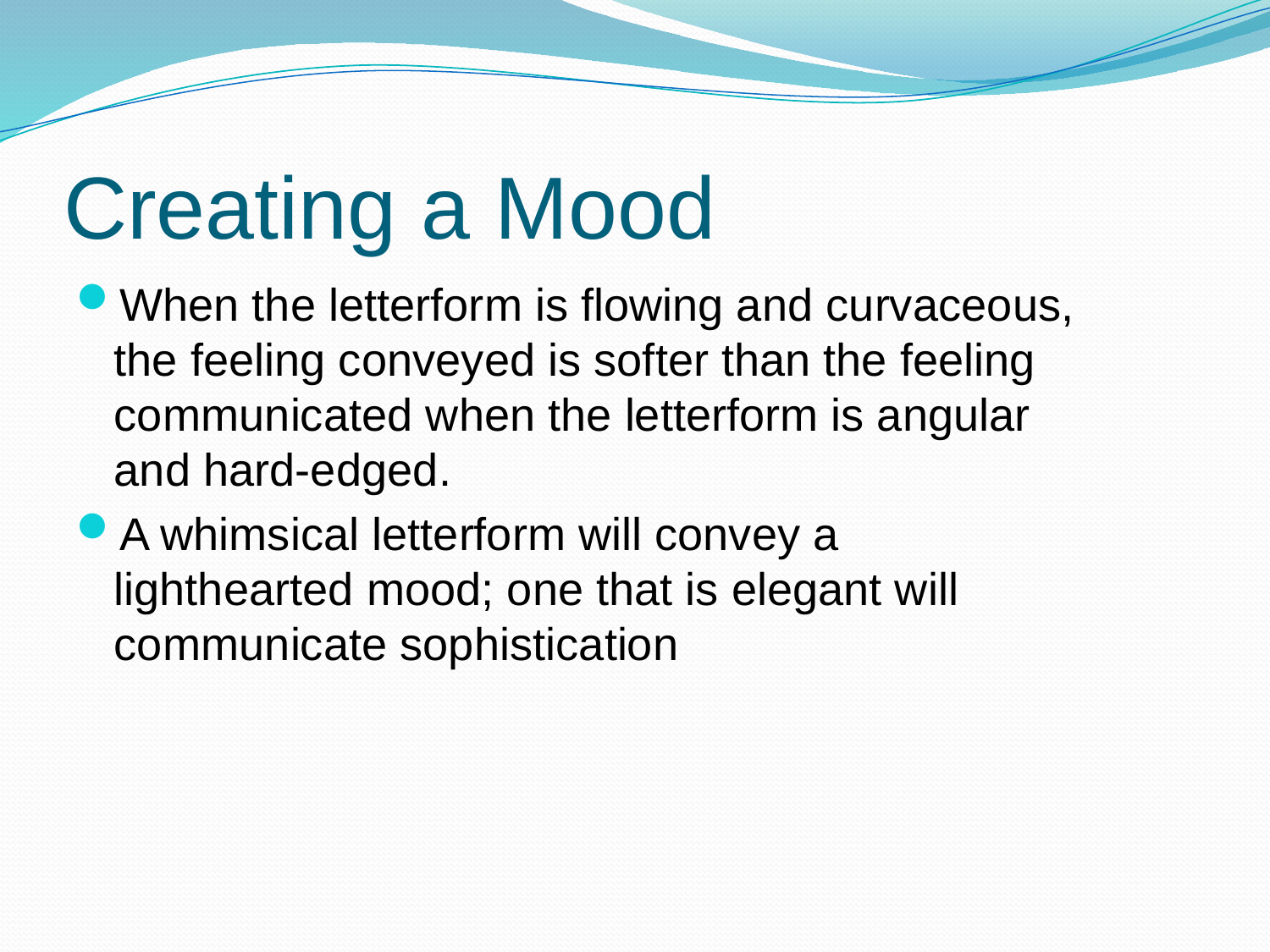

# Creating a Mood
When the letterform is flowing and curvaceous, the feeling conveyed is softer than the feeling communicated when the letterform is angular and hard-edged.
A whimsical letterform will convey a lighthearted mood; one that is elegant will communicate sophistication